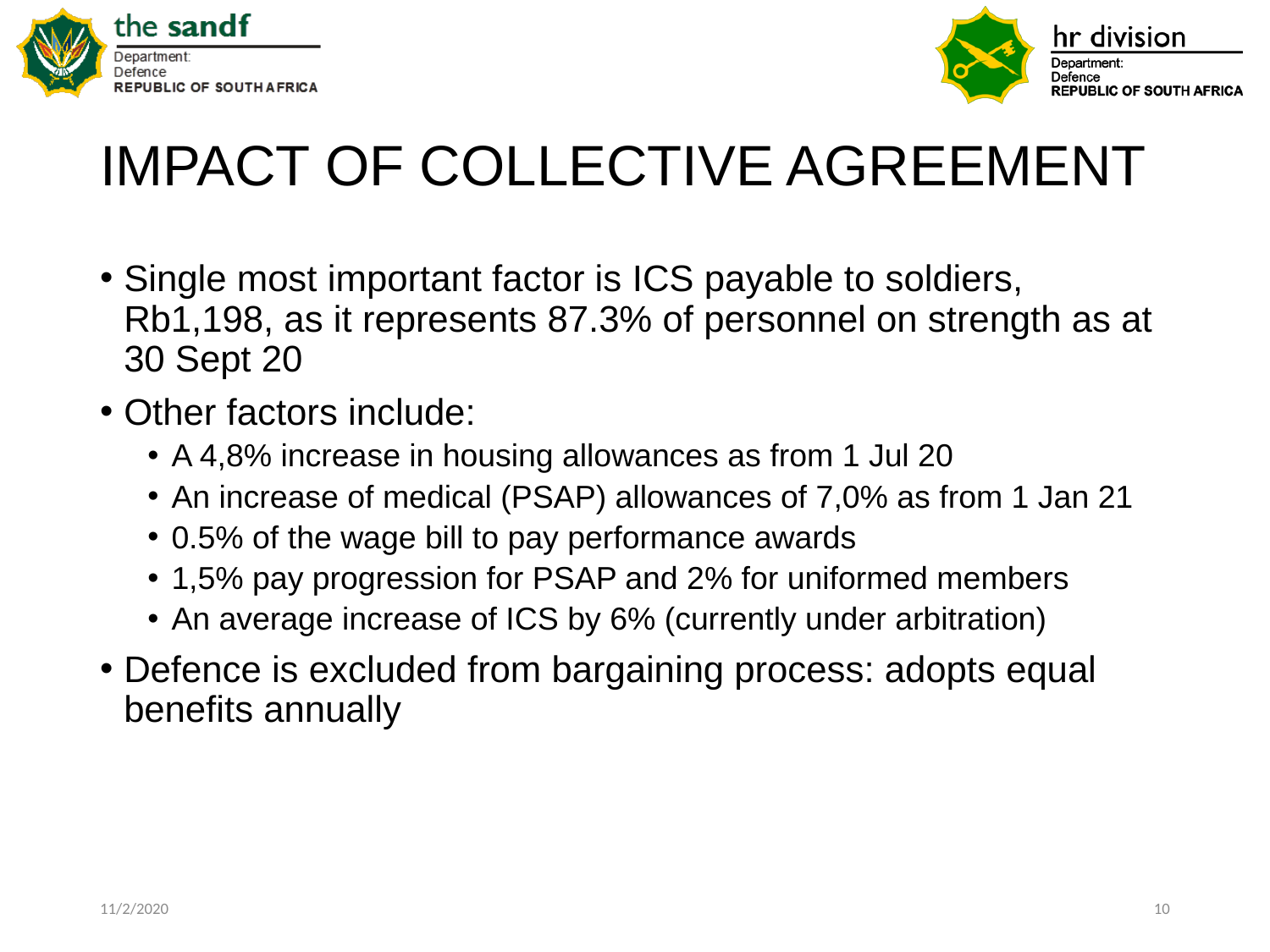

# IMPACT OF COLLECTIVE AGREEMENT
Single most important factor is ICS payable to soldiers, Rb1,198, as it represents 87.3% of personnel on strength as at 30 Sept 20
Other factors include:
A 4,8% increase in housing allowances as from 1 Jul 20
An increase of medical (PSAP) allowances of 7,0% as from 1 Jan 21
0.5% of the wage bill to pay performance awards
1,5% pay progression for PSAP and 2% for uniformed members
An average increase of ICS by 6% (currently under arbitration)
Defence is excluded from bargaining process: adopts equal benefits annually
11/2/2020
10